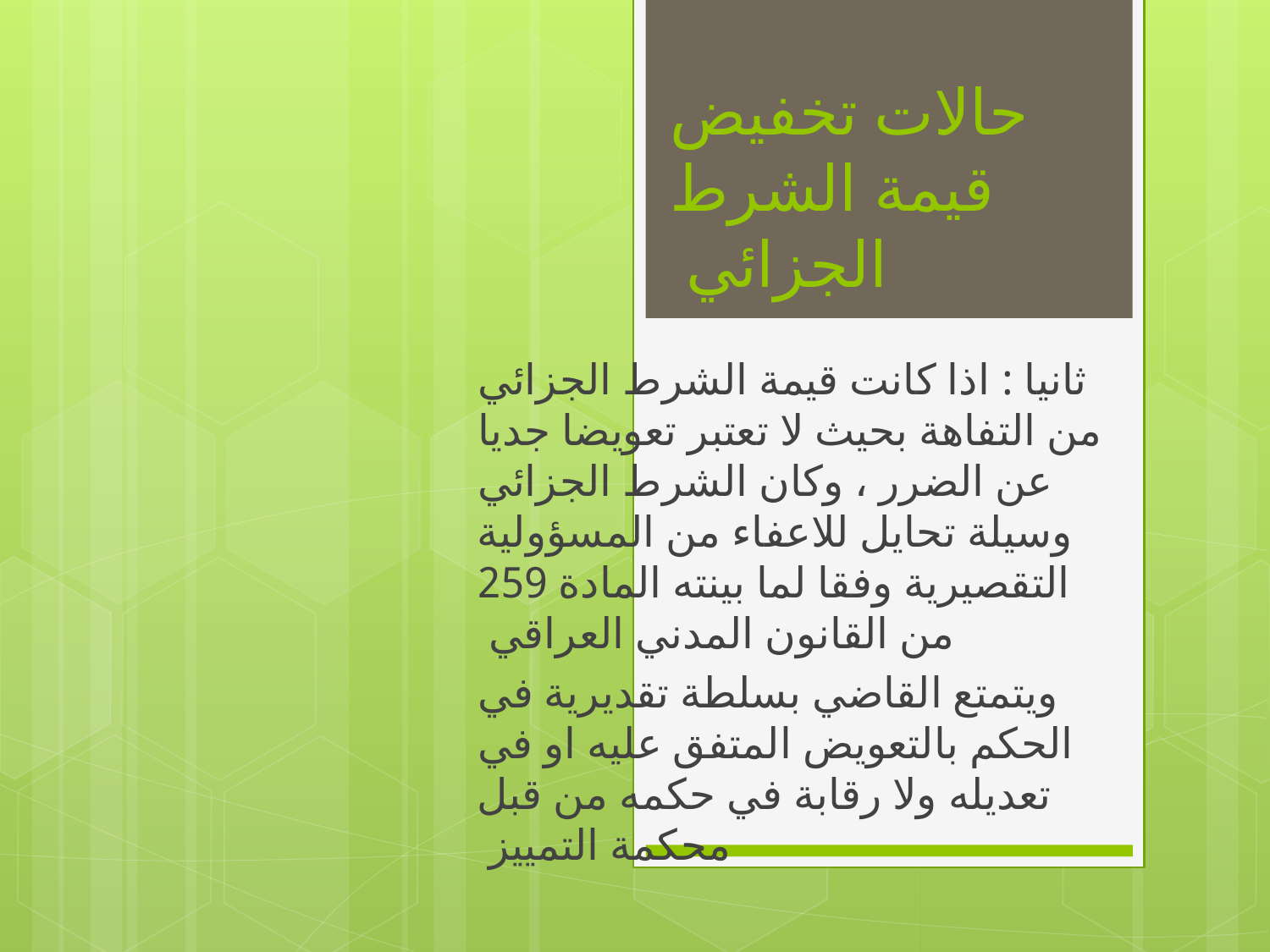

# حالات تخفيض قيمة الشرط الجزائي
ثانيا : اذا كانت قيمة الشرط الجزائي من التفاهة بحيث لا تعتبر تعويضا جديا عن الضرر ، وكان الشرط الجزائي وسيلة تحايل للاعفاء من المسؤولية التقصيرية وفقا لما بينته المادة 259 من القانون المدني العراقي
ويتمتع القاضي بسلطة تقديرية في الحكم بالتعويض المتفق عليه او في تعديله ولا رقابة في حكمه من قبل محكمة التمييز